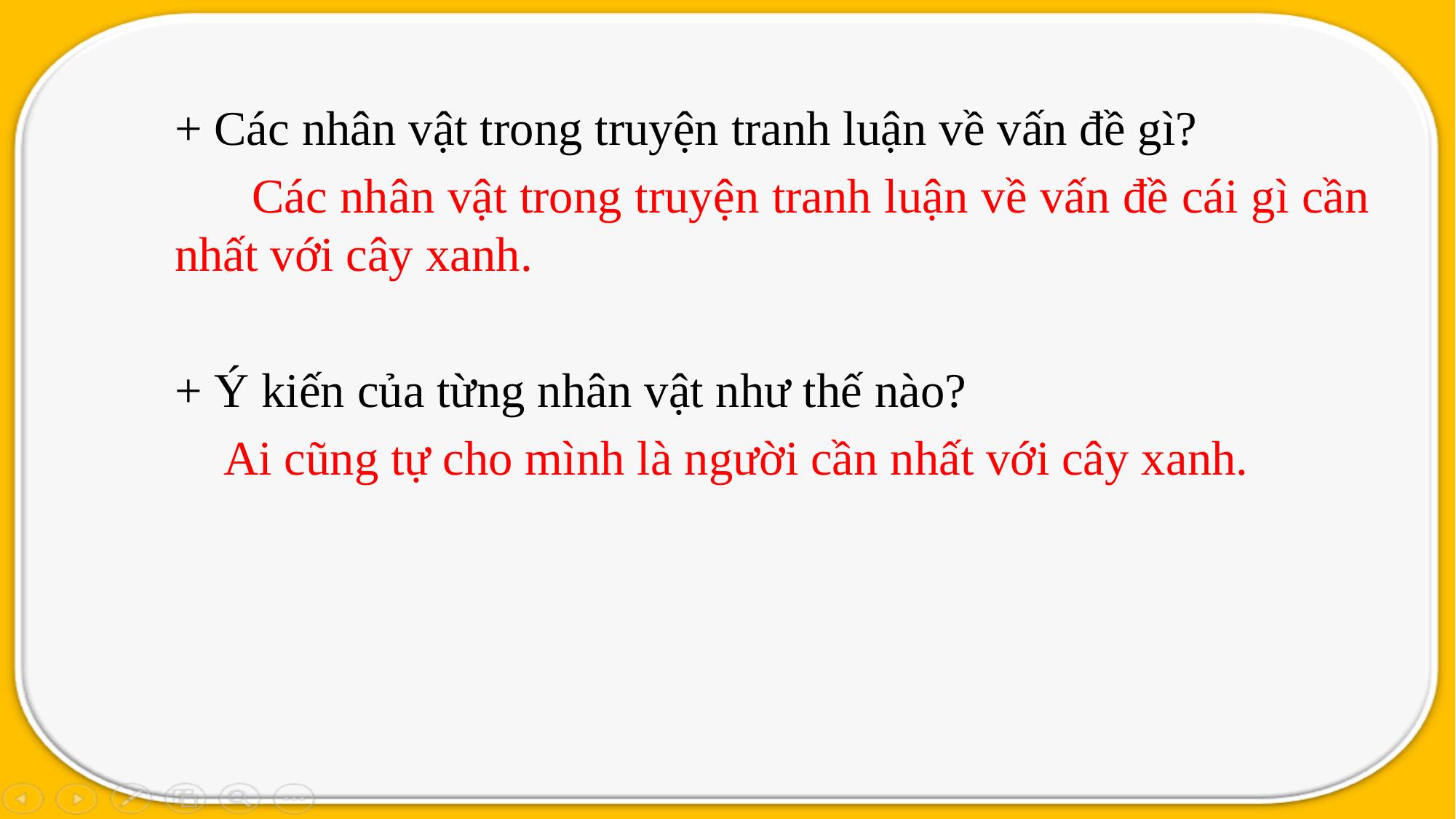

+ Các nhân vật trong truyện tranh luận về vấn đề gì?
      Các nhân vật trong truyện tranh luận về vấn đề cái gì cần nhất với cây xanh.

+ Ý kiến của từng nhân vật như thế nào?
    Ai cũng tự cho mình là người cần nhất với cây xanh.